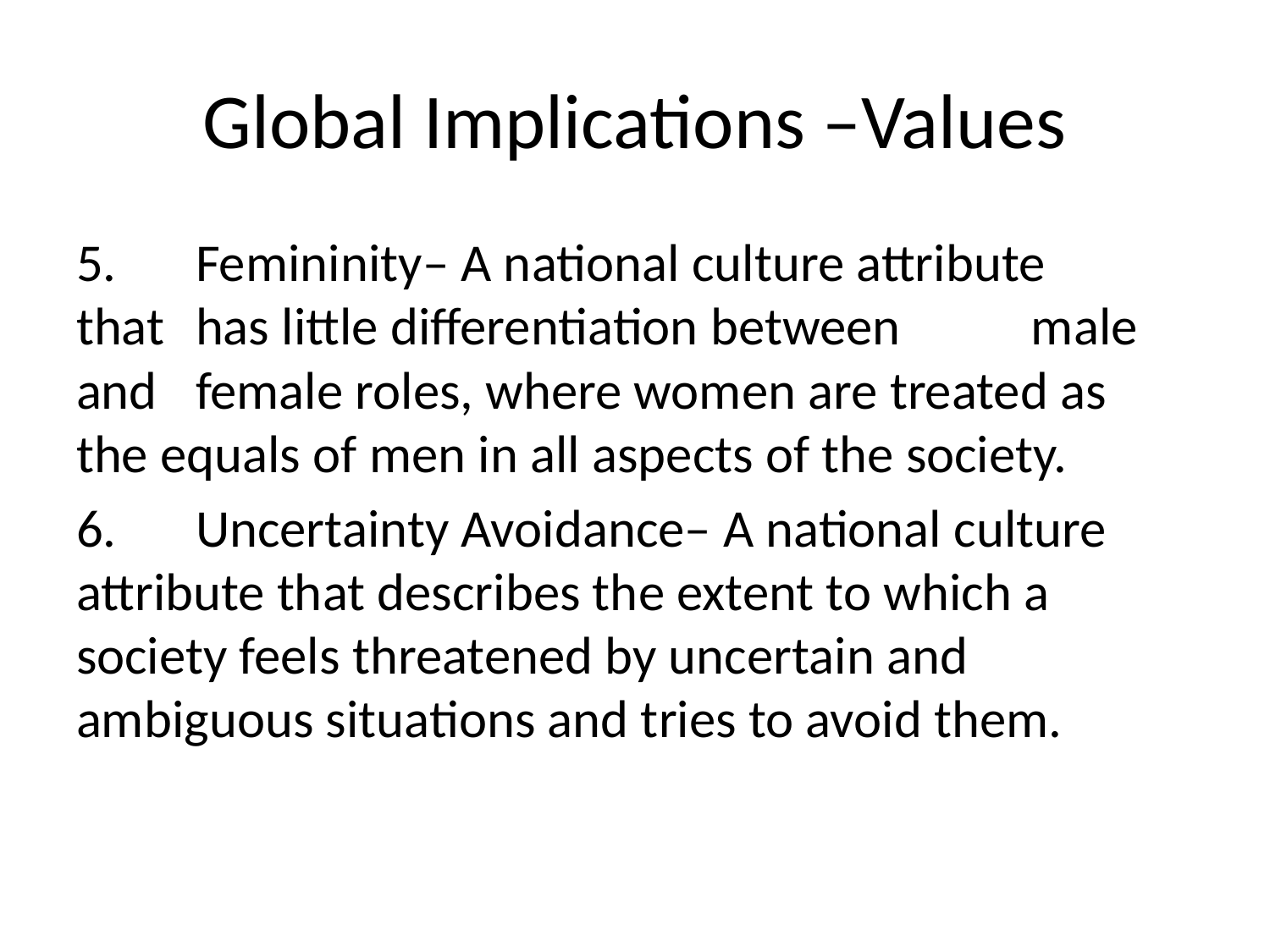

# Global Implications –Values
5. 	Femininity– A national culture attribute 	that 	has little differentiation between 	male and 	female roles, where women are treated as 	the equals of men in all aspects of the society.
6. 	Uncertainty Avoidance– A national culture 	attribute that describes the extent to which a 	society feels threatened by uncertain and 	ambiguous situations and tries to avoid them.